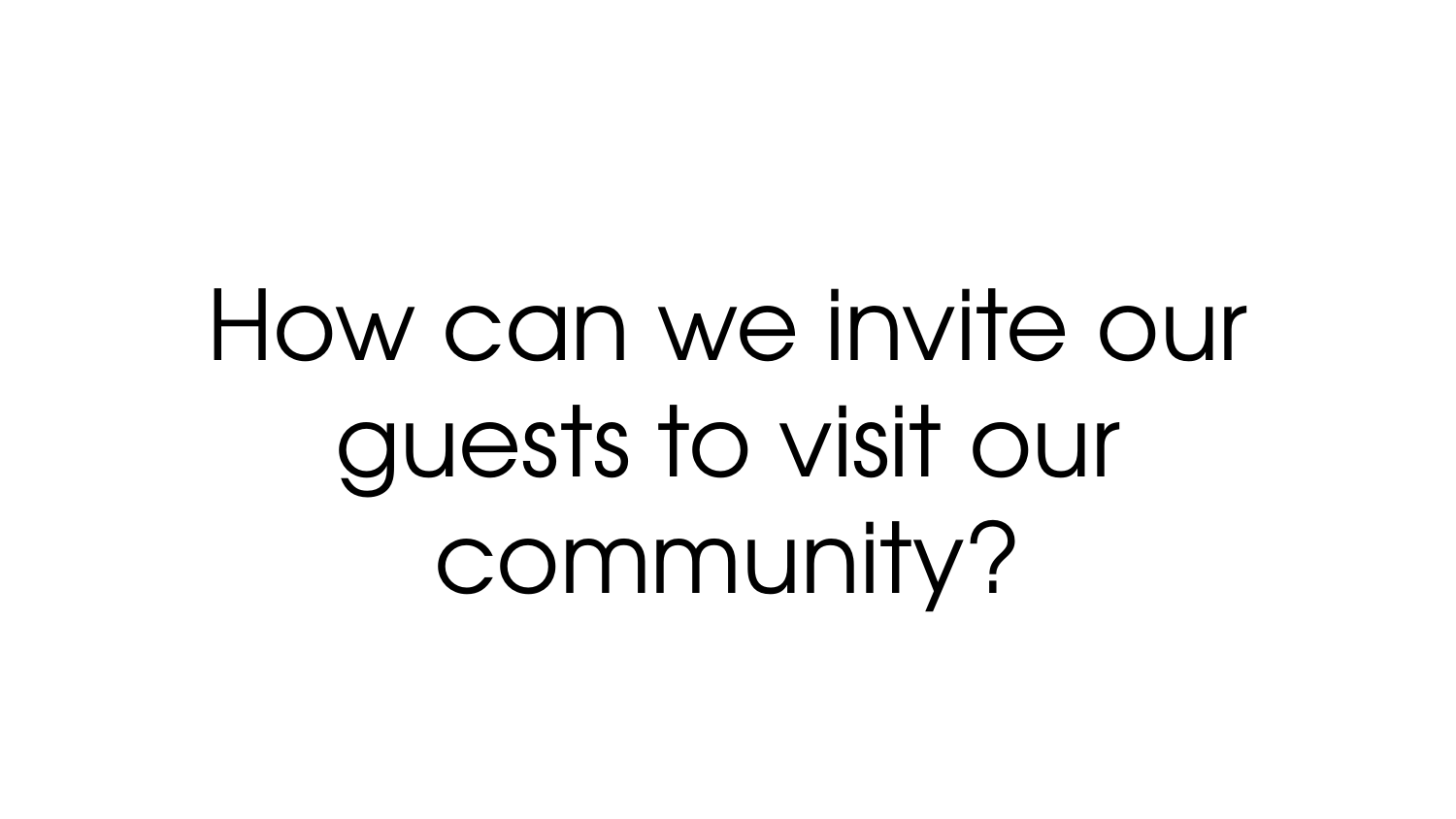

How can we invite our guests to visit our community?